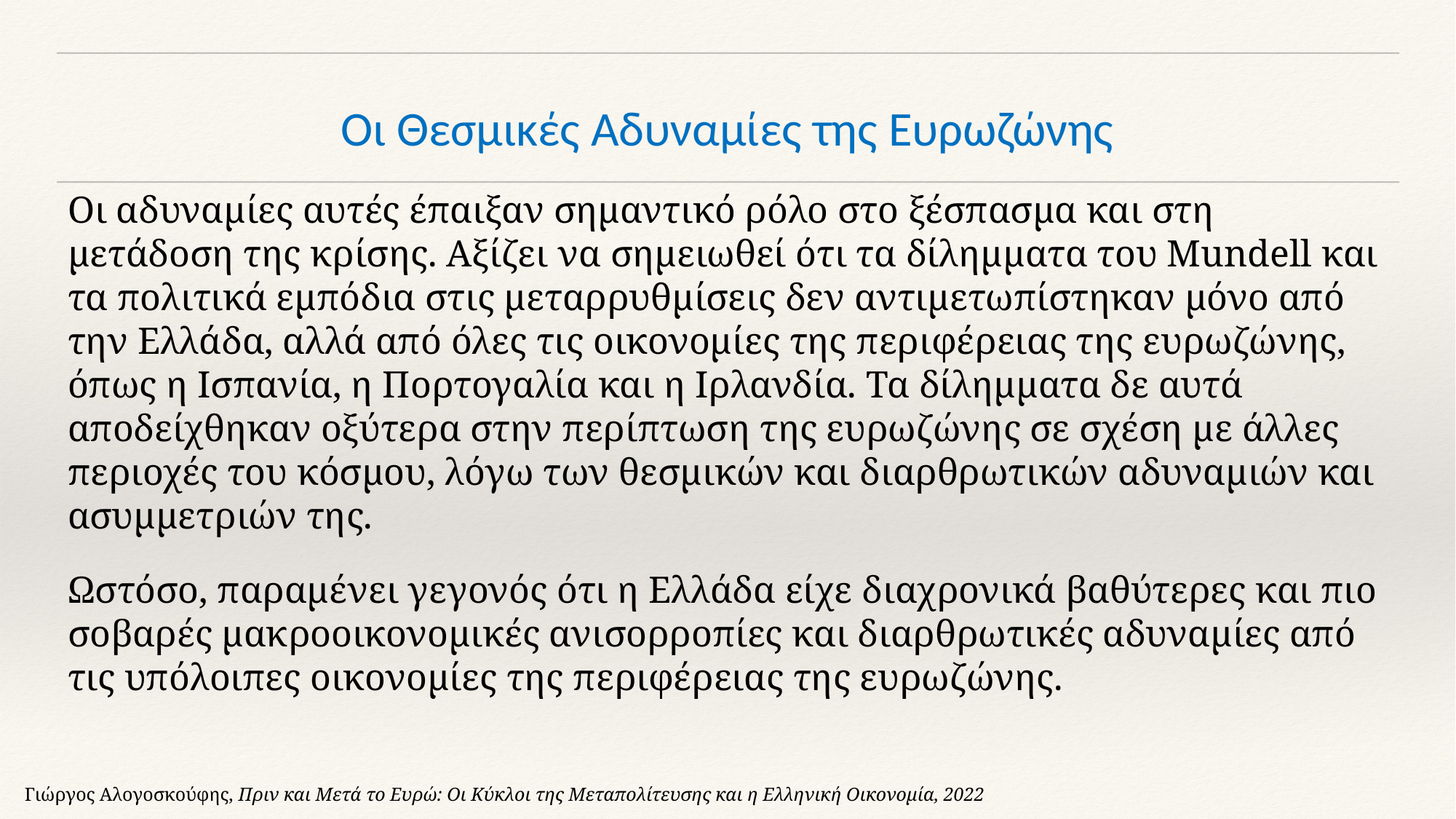

# Οι Θεσμικές Αδυναμίες της Ευρωζώνης
Οι αδυναμίες αυτές έπαιξαν σημαντικό ρόλο στο ξέσπασμα και στη μετάδοση της κρίσης. Αξίζει να σημειωθεί ότι τα δίλημματα του Mundell και τα πολιτικά εμπόδια στις μεταρρυθμίσεις δεν αντιμετωπίστηκαν μόνο από την Ελλάδα, αλλά από όλες τις οικονομίες της περιφέρειας της ευρωζώνης, όπως η Ισπανία, η Πορτογαλία και η Ιρλανδία. Τα δίλημματα δε αυτά αποδείχθηκαν οξύτερα στην περίπτωση της ευρωζώνης σε σχέση με άλλες περιοχές του κόσμου, λόγω των θεσμικών και διαρθρωτικών αδυναμιών και ασυμμετριών της.
Ωστόσο, παραμένει γεγονός ότι η Ελλάδα είχε διαχρονικά βαθύτερες και πιο σοβαρές μακροοικονομικές ανισορροπίες και διαρθρωτικές αδυναμίες από τις υπόλοιπες οικονομίες της περιφέρειας της ευρωζώνης.
17